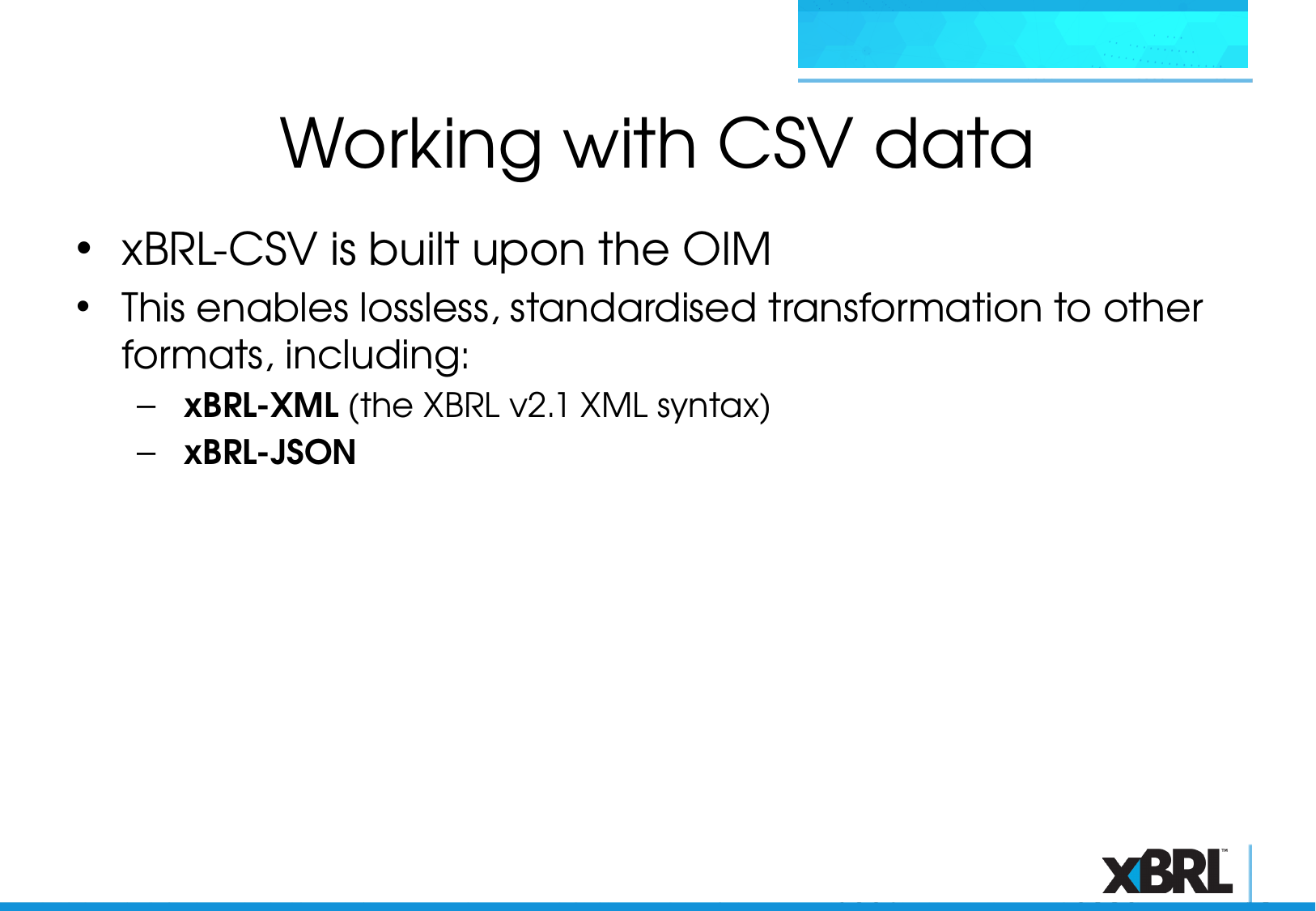

# Working with CSV data
xBRL-CSV is built upon the OIM
This enables lossless, standardised transformation to other formats, including:
 xBRL-XML (the XBRL v2.1 XML syntax)
 xBRL-JSON